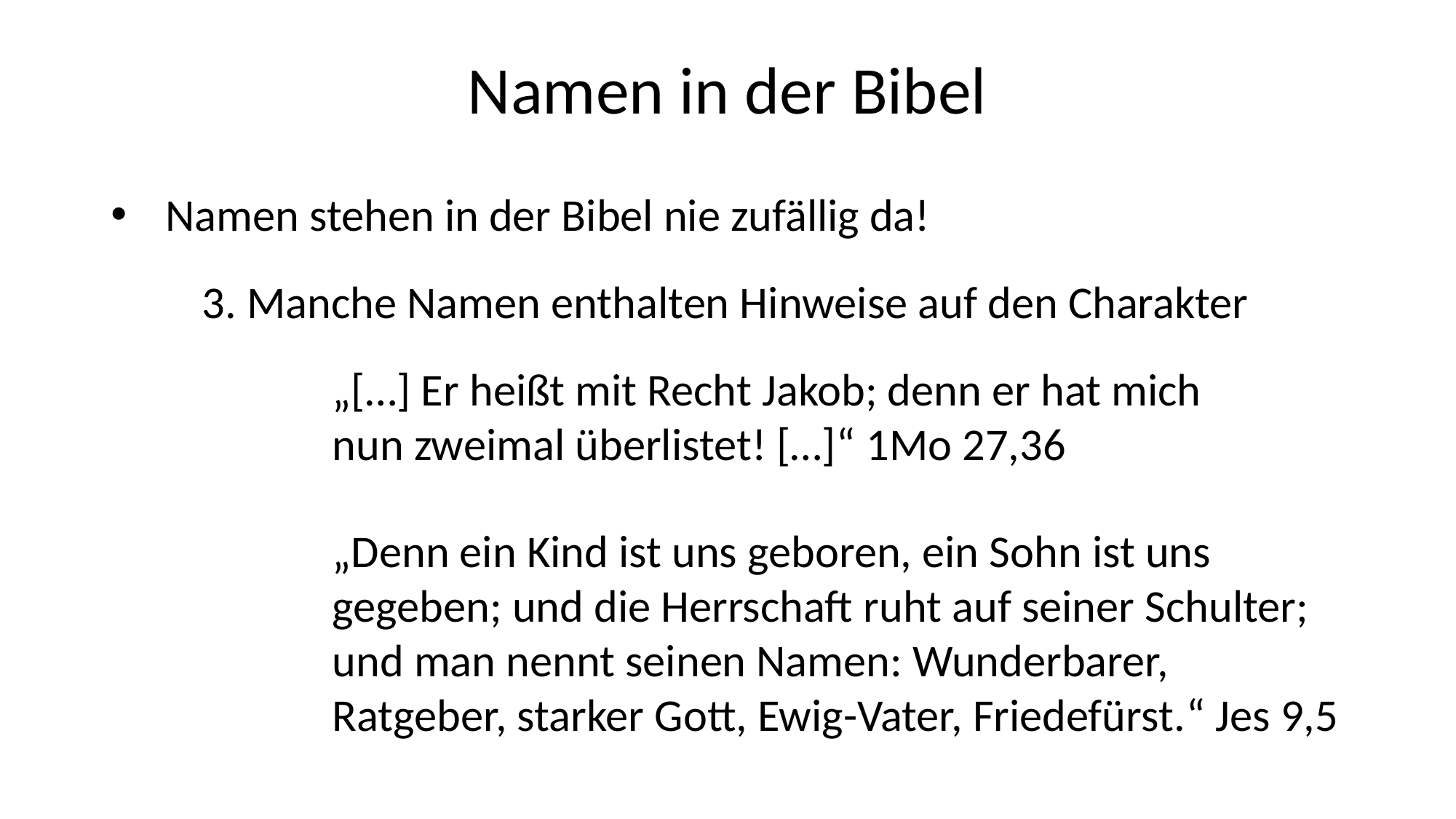

Namen in der Bibel
Namen stehen in der Bibel nie zufällig da!
3. Manche Namen enthalten Hinweise auf den Charakter
„[…] Er heißt mit Recht Jakob; denn er hat mich nun zweimal überlistet! […]“ 1Mo 27,36
„Denn ein Kind ist uns geboren, ein Sohn ist uns gegeben; und die Herrschaft ruht auf seiner Schulter; und man nennt seinen Namen: Wunderbarer, Ratgeber, starker Gott, Ewig-Vater, Friedefürst.“ Jes 9,5